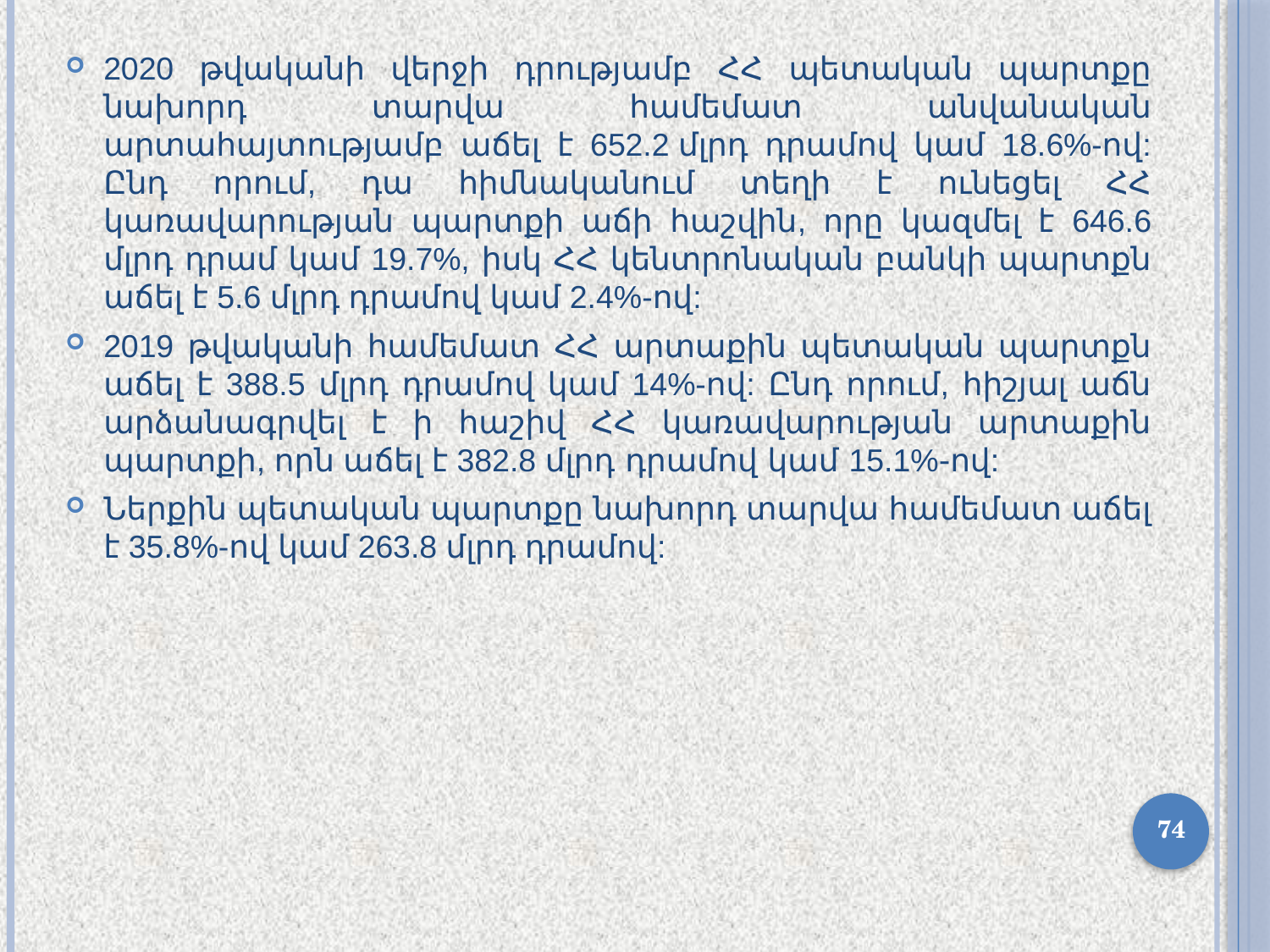

2020 թվականի վերջի դրությամբ ՀՀ պետական պարտքը նախորդ տարվա համեմատ անվանական արտահայտությամբ աճել է 652.2 մլրդ դրամով կամ 18.6%-ով: Ընդ որում, դա հիմնականում տեղի է ունեցել ՀՀ կառավարության պարտքի աճի հաշվին, որը կազմել է 646.6 մլրդ դրամ կամ 19.7%, իսկ ՀՀ կենտրոնական բանկի պարտքն աճել է 5.6 մլրդ դրամով կամ 2.4%-ով:
2019 թվականի համեմատ ՀՀ արտաքին պետական պարտքն աճել է 388.5 մլրդ դրամով կամ 14%-ով: Ընդ որում, հիշյալ աճն արձանագրվել է ի հաշիվ ՀՀ կառավարության արտաքին պարտքի, որն աճել է 382.8 մլրդ դրամով կամ 15.1%-ով:
Ներքին պետական պարտքը նախորդ տարվա համեմատ աճել է 35.8%-ով կամ 263.8 մլրդ դրամով:
74